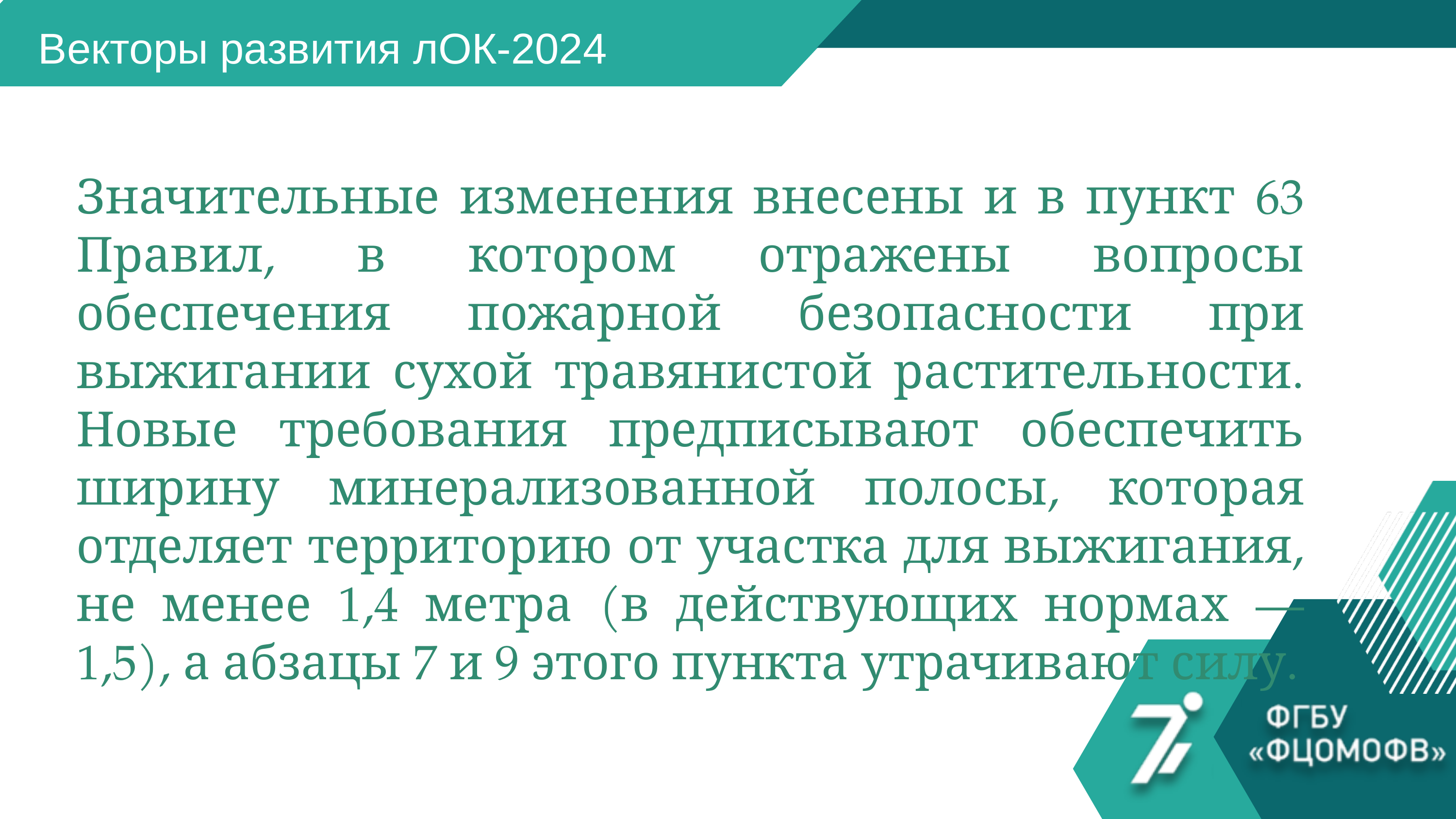

Векторы развития лОК-2024

Значительные изменения внесены и в пункт 63 Правил, в котором отражены вопросы обеспечения пожарной безопасности при выжигании сухой травянистой растительности. Новые требования предписывают обеспечить ширину минерализованной полосы, которая отделяет территорию от участка для выжигания, не менее 1,4 метра (в действующих нормах — 1,5), а абзацы 7 и 9 этого пункта утрачивают силу.